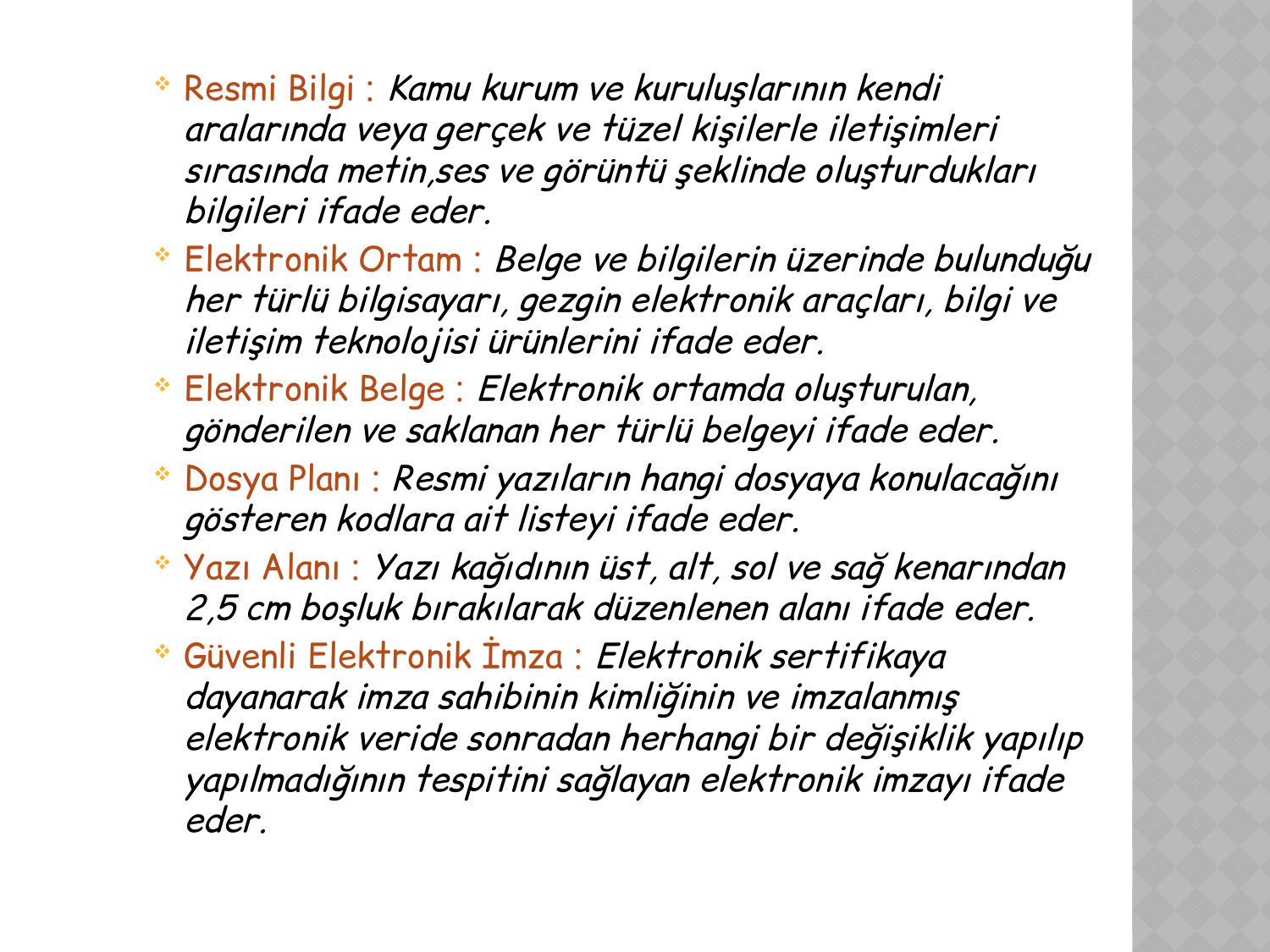

Resmi Bilgi : Kamu kurum ve kuruluşlarının kendi aralarında veya gerçek ve tüzel kişilerle iletişimleri sırasında metin,ses ve görüntü şeklinde oluşturdukları bilgileri ifade eder.
Elektronik Ortam : Belge ve bilgilerin üzerinde bulunduğu her türlü bilgisayarı, gezgin elektronik araçları, bilgi ve iletişim teknolojisi ürünlerini ifade eder.
Elektronik Belge : Elektronik ortamda oluşturulan, gönderilen ve saklanan her türlü belgeyi ifade eder.
Dosya Planı : Resmi yazıların hangi dosyaya konulacağını gösteren kodlara ait listeyi ifade eder.
Yazı Alanı : Yazı kağıdının üst, alt, sol ve sağ kenarından 2,5 cm boşluk bırakılarak düzenlenen alanı ifade eder.
Güvenli Elektronik İmza : Elektronik sertifikaya dayanarak imza sahibinin kimliğinin ve imzalanmış elektronik veride sonradan herhangi bir değişiklik yapılıp yapılmadığının tespitini sağlayan elektronik imzayı ifade eder.